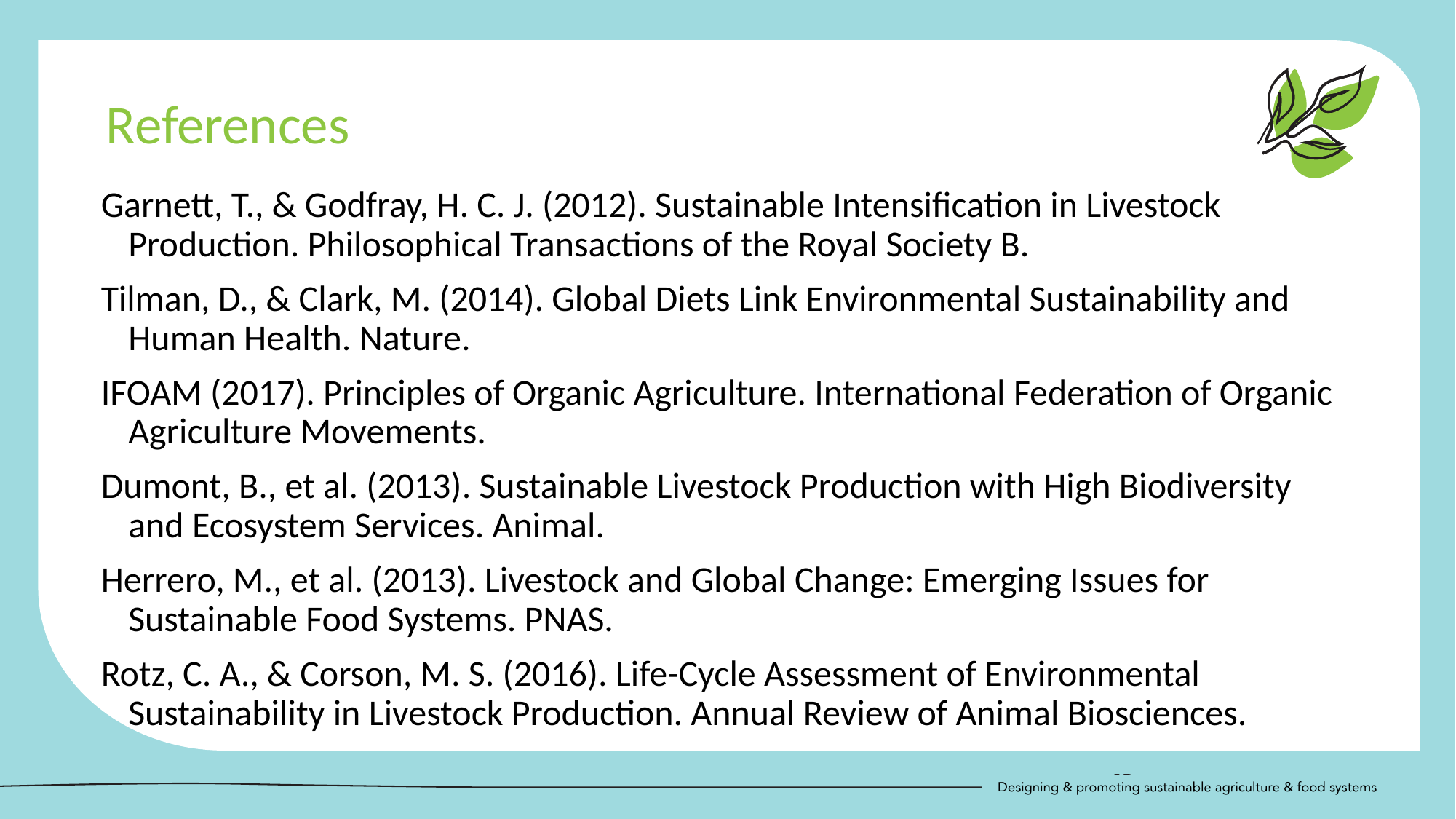

References

Garnett, T., & Godfray, H. C. J. (2012). Sustainable Intensification in Livestock Production. Philosophical Transactions of the Royal Society B.
Tilman, D., & Clark, M. (2014). Global Diets Link Environmental Sustainability and Human Health. Nature.
IFOAM (2017). Principles of Organic Agriculture. International Federation of Organic Agriculture Movements.
Dumont, B., et al. (2013). Sustainable Livestock Production with High Biodiversity and Ecosystem Services. Animal.
Herrero, M., et al. (2013). Livestock and Global Change: Emerging Issues for Sustainable Food Systems. PNAS.
Rotz, C. A., & Corson, M. S. (2016). Life-Cycle Assessment of Environmental Sustainability in Livestock Production. Annual Review of Animal Biosciences.